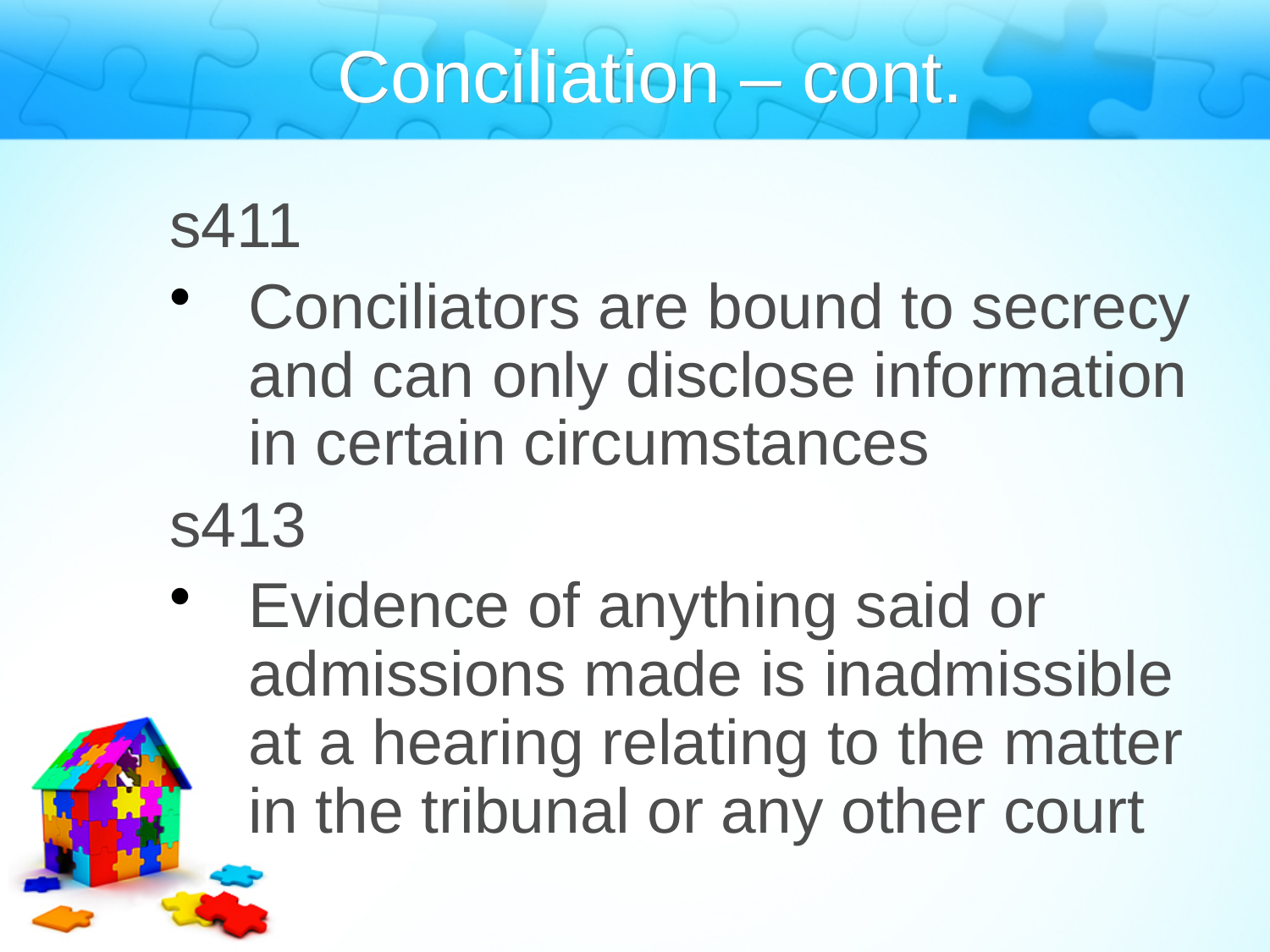

Conciliation – cont.
s411
Conciliators are bound to secrecy and can only disclose information in certain circumstances
s413
Evidence of anything said or admissions made is inadmissible at a hearing relating to the matter in the tribunal or any other court